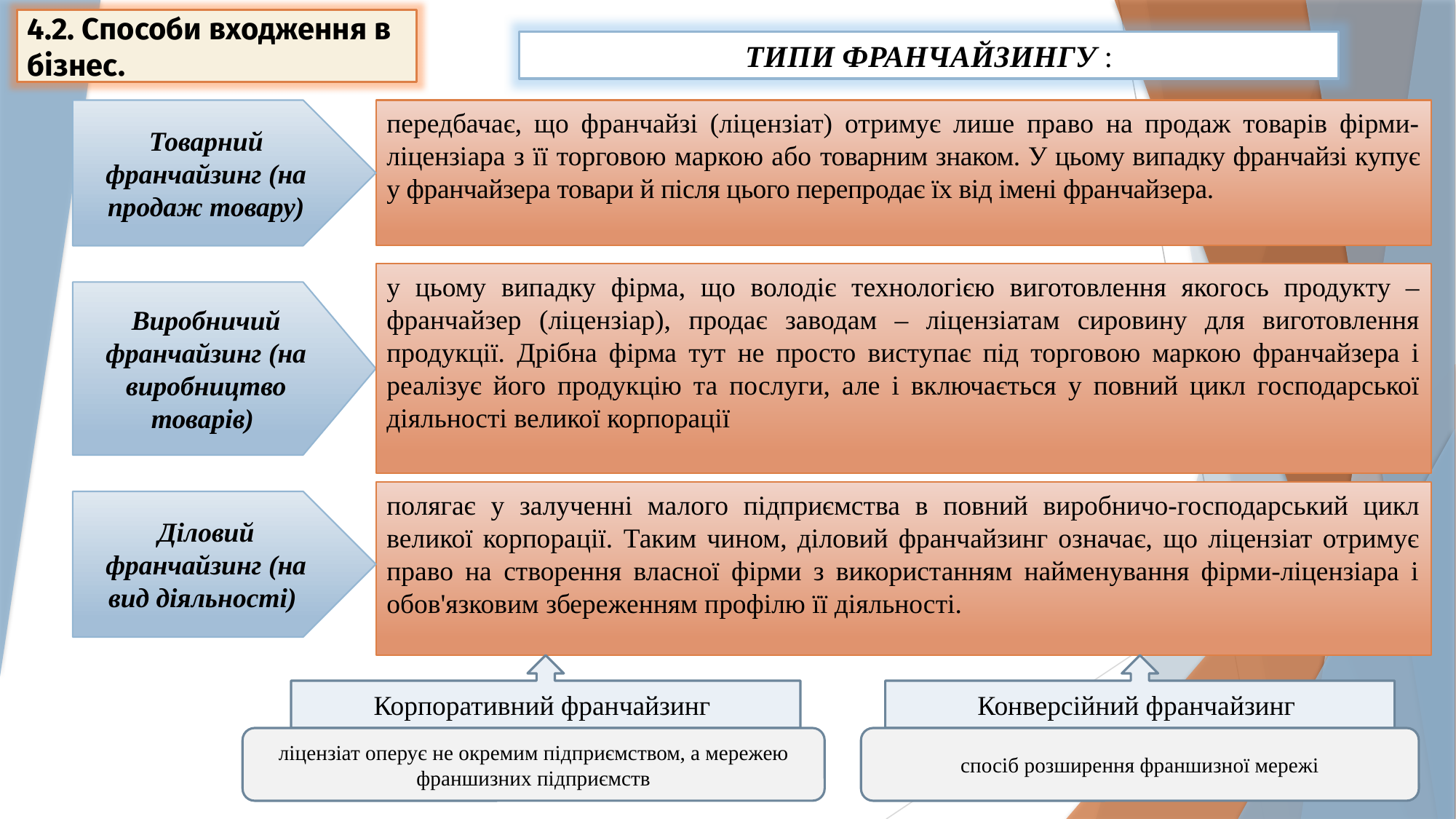

4.2. Способи входження в бізнес.
ТИПИ ФРАНЧАЙЗИНГУ :
Товарний франчайзинг (на продаж товару)
передбачає, що франчайзі (ліцензіат) отримує лише право на продаж товарів фірми-ліцензіара з її торговою маркою або товарним знаком. У цьому випадку франчайзі купує у франчайзера товари й після цього перепродає їх від імені франчайзера.
у цьому випадку фірма, що володіє технологією виготовлення якогось продукту – франчайзер (ліцензіар), продає заводам – ліцензіатам сировину для виготовлення продукції. Дрібна фірма тут не просто виступає під торговою маркою франчайзера і реалізує його продукцію та послуги, але і включається у повний цикл господарської діяльності великої корпорації
Виробничий франчайзинг (на виробництво товарів)
полягає у залученні малого підприємства в повний виробничо-господарський цикл великої корпорації. Таким чином, діловий франчайзинг означає, що ліцензіат отримує право на створення власної фірми з використанням найменування фірми-ліцензіара і обов'язковим збереженням профілю її діяльності.
Діловий франчайзинг (на вид діяльності)
Корпоративний франчайзинг
Конверсійний франчайзинг
ліцензіат оперує не окремим підприємством, а мережею франшизних підприємств
спосіб розширення франшизної мережі